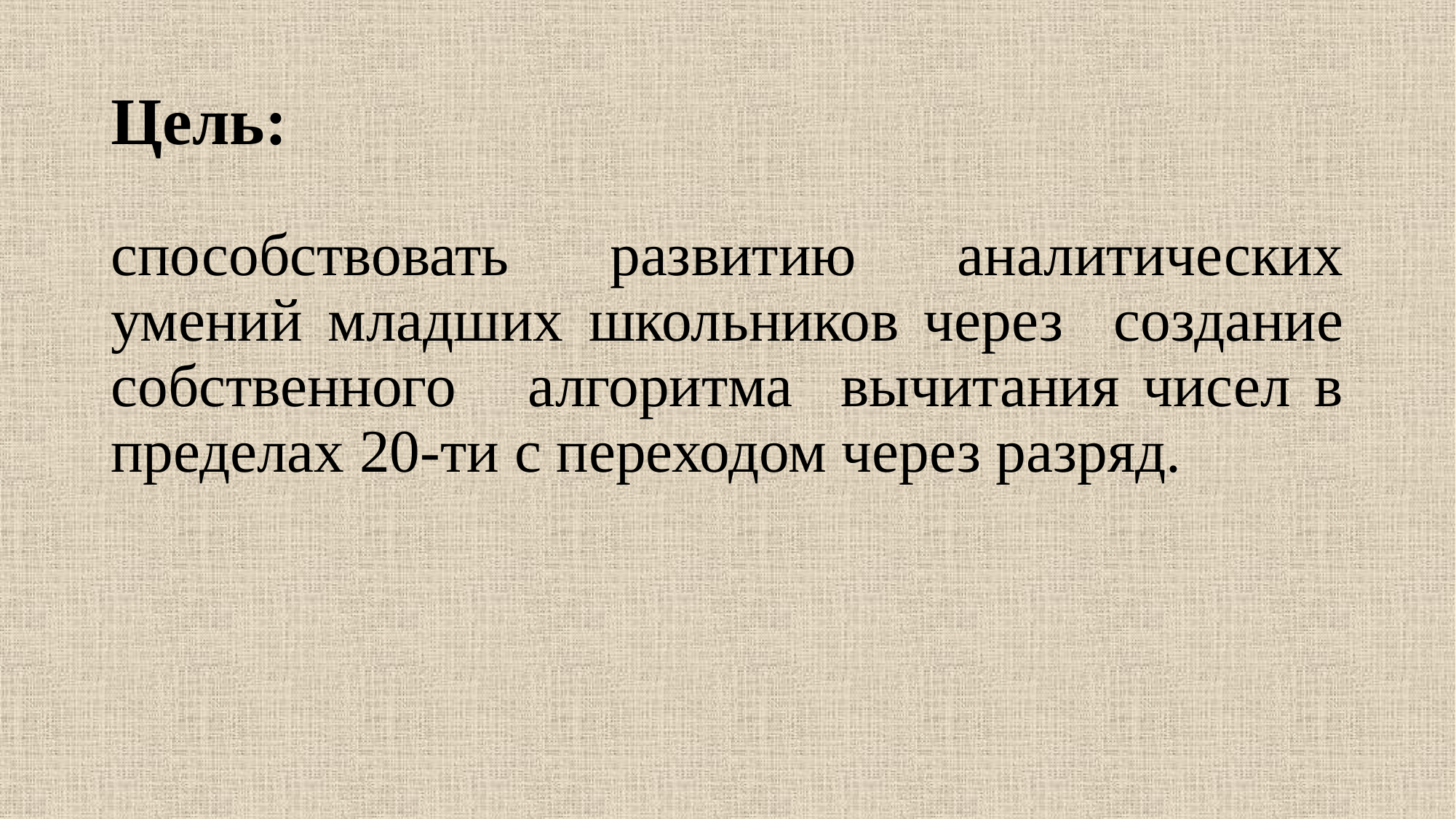

# Цель:
способствовать развитию аналитических умений младших школьников через  создание собственного   алгоритма  вычитания чисел в пределах 20-ти с переходом через разряд.